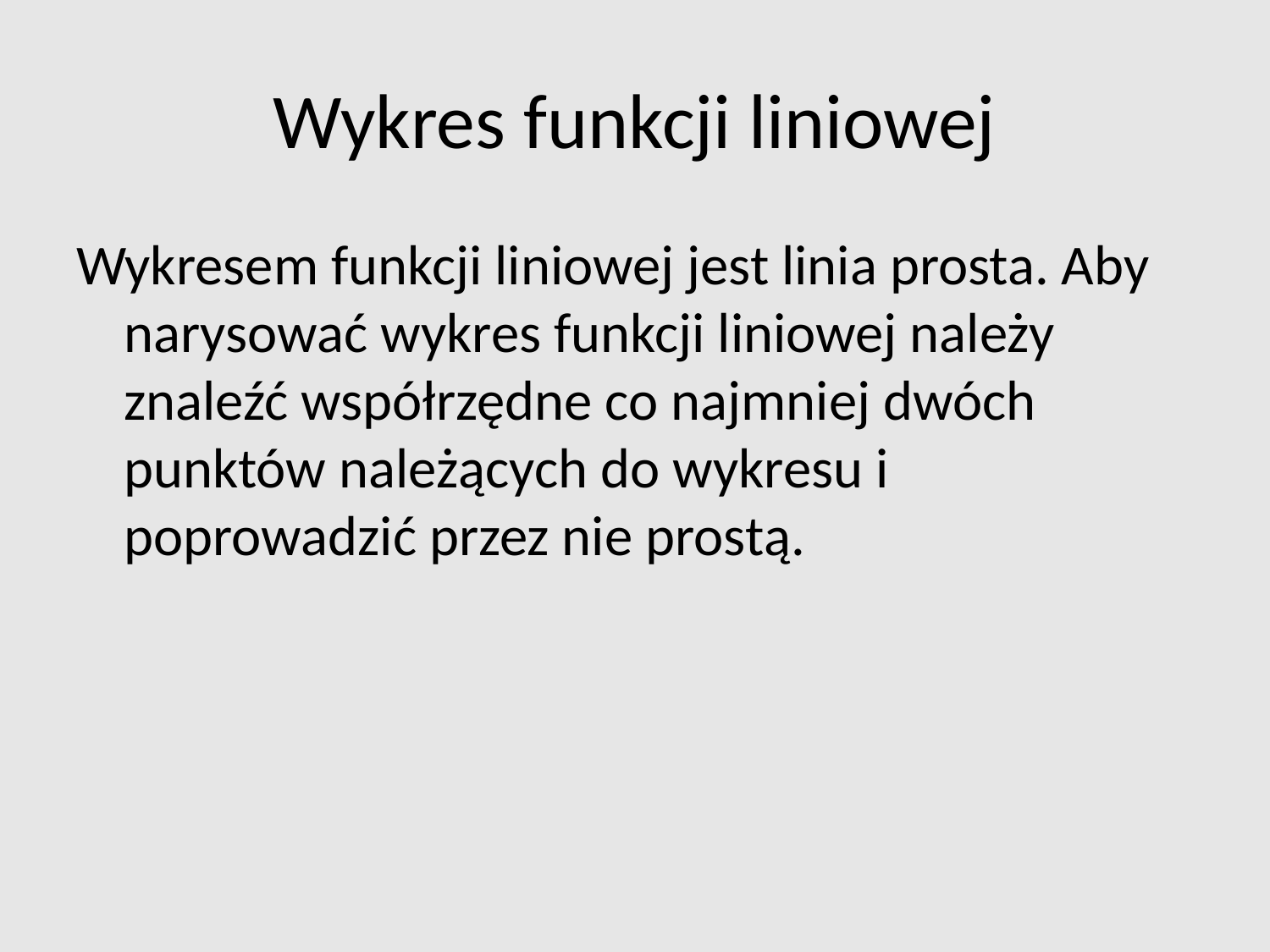

# Wykres funkcji liniowej
Wykresem funkcji liniowej jest linia prosta. Aby narysować wykres funkcji liniowej należy znaleźć współrzędne co najmniej dwóch punktów należących do wykresu i poprowadzić przez nie prostą.